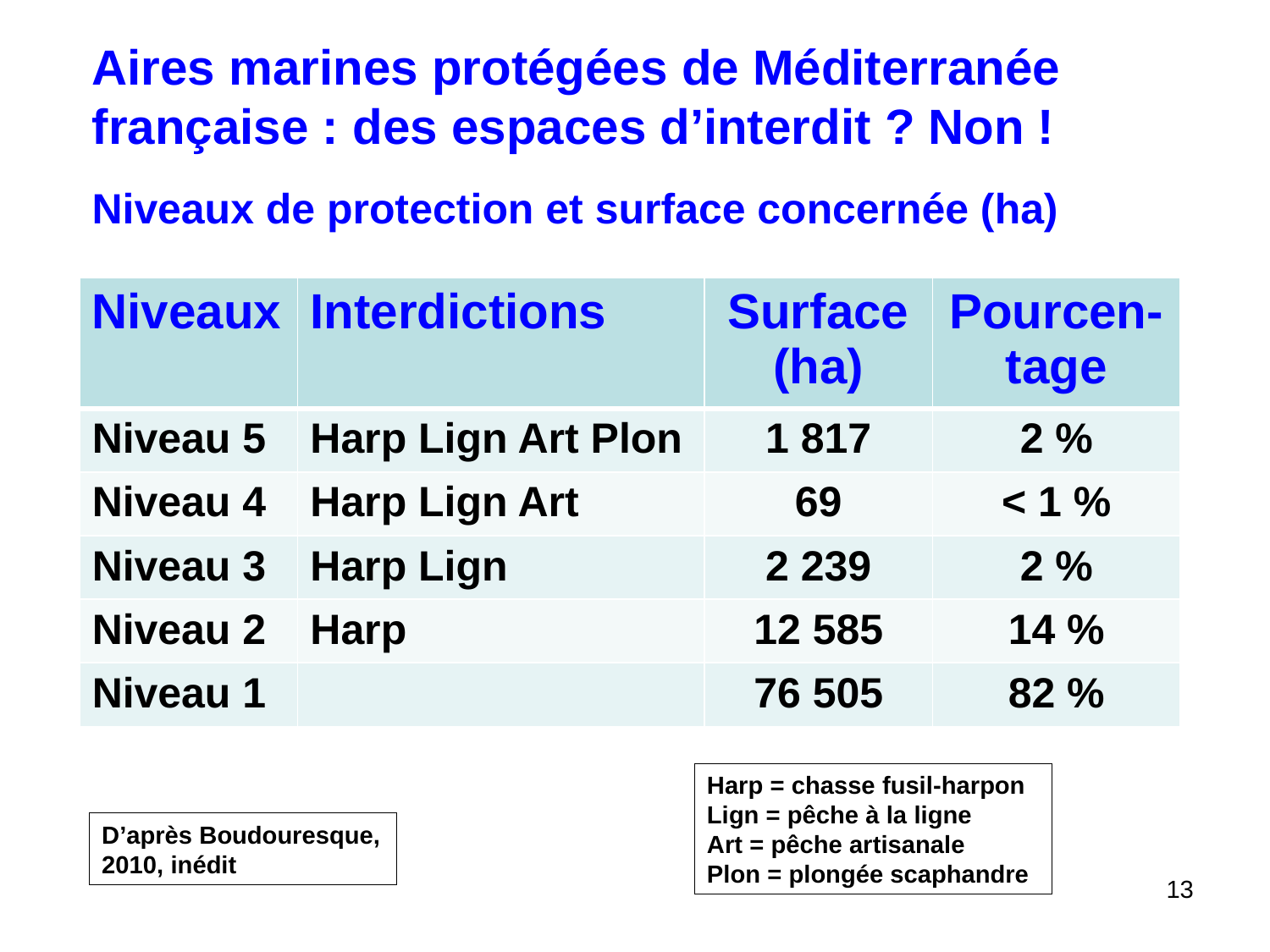

Aires marines protégées de Méditerranée française : des espaces d’interdit ? Non !

Niveaux de protection et surface concernée (ha)
| Niveaux | Interdictions | Surface (ha) | Pourcen-tage |
| --- | --- | --- | --- |
| Niveau 5 | Harp Lign Art Plon | 1 817 | 2 % |
| Niveau 4 | Harp Lign Art | 69 | < 1 % |
| Niveau 3 | Harp Lign | 2 239 | 2 % |
| Niveau 2 | Harp | 12 585 | 14 % |
| Niveau 1 |  | 76 505 | 82 % |
Harp = chasse fusil-harpon
Lign = pêche à la ligne
Art = pêche artisanale
Plon = plongée scaphandre
D’après Boudouresque, 2010, inédit
13